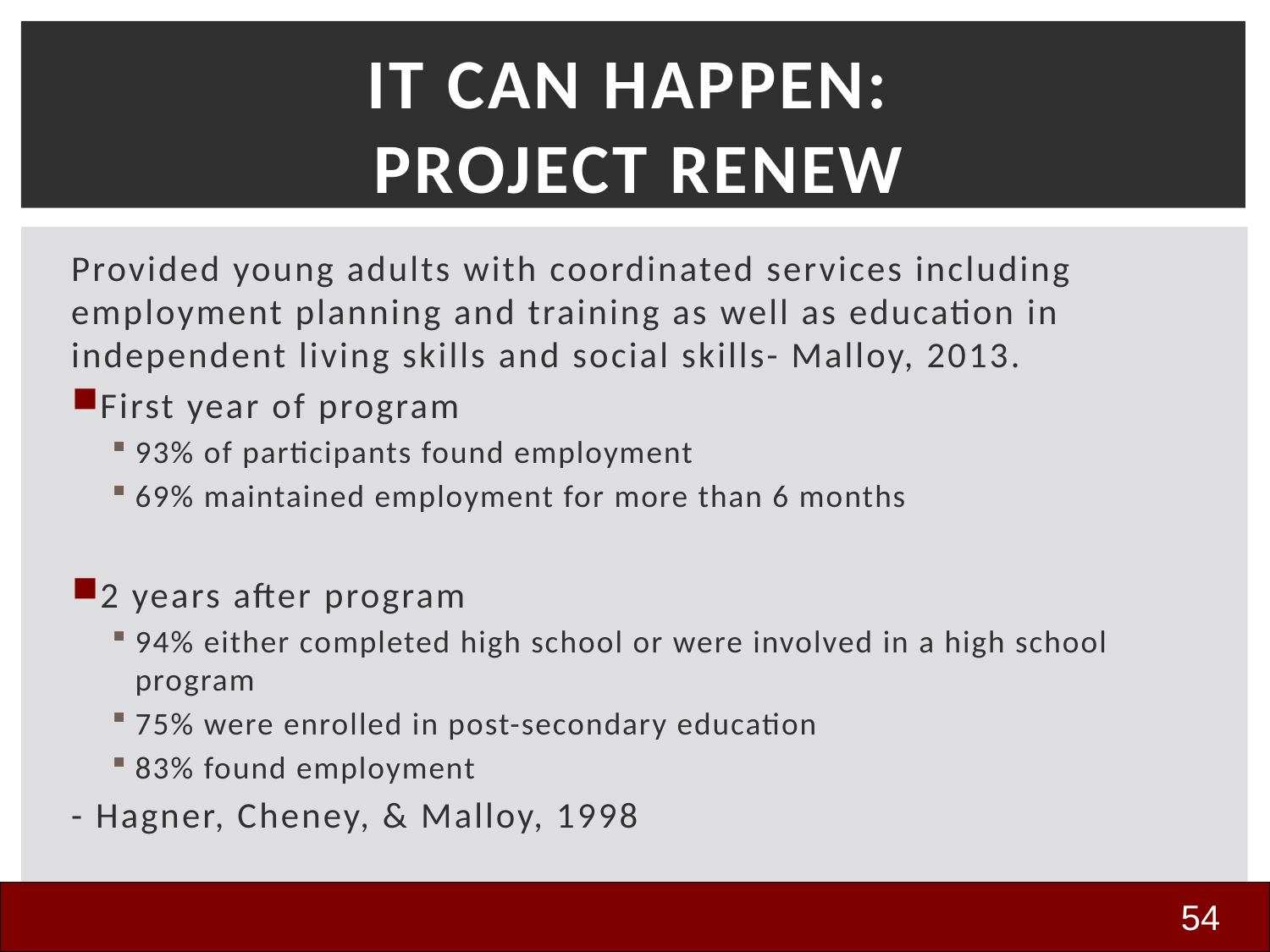

# It Can Happen: Project RENEW
Provided young adults with coordinated services including employment planning and training as well as education in independent living skills and social skills- Malloy, 2013.
First year of program
93% of participants found employment
69% maintained employment for more than 6 months

2 years after program
94% either completed high school or were involved in a high school program
75% were enrolled in post-secondary education
83% found employment
- Hagner, Cheney, & Malloy, 1998

54